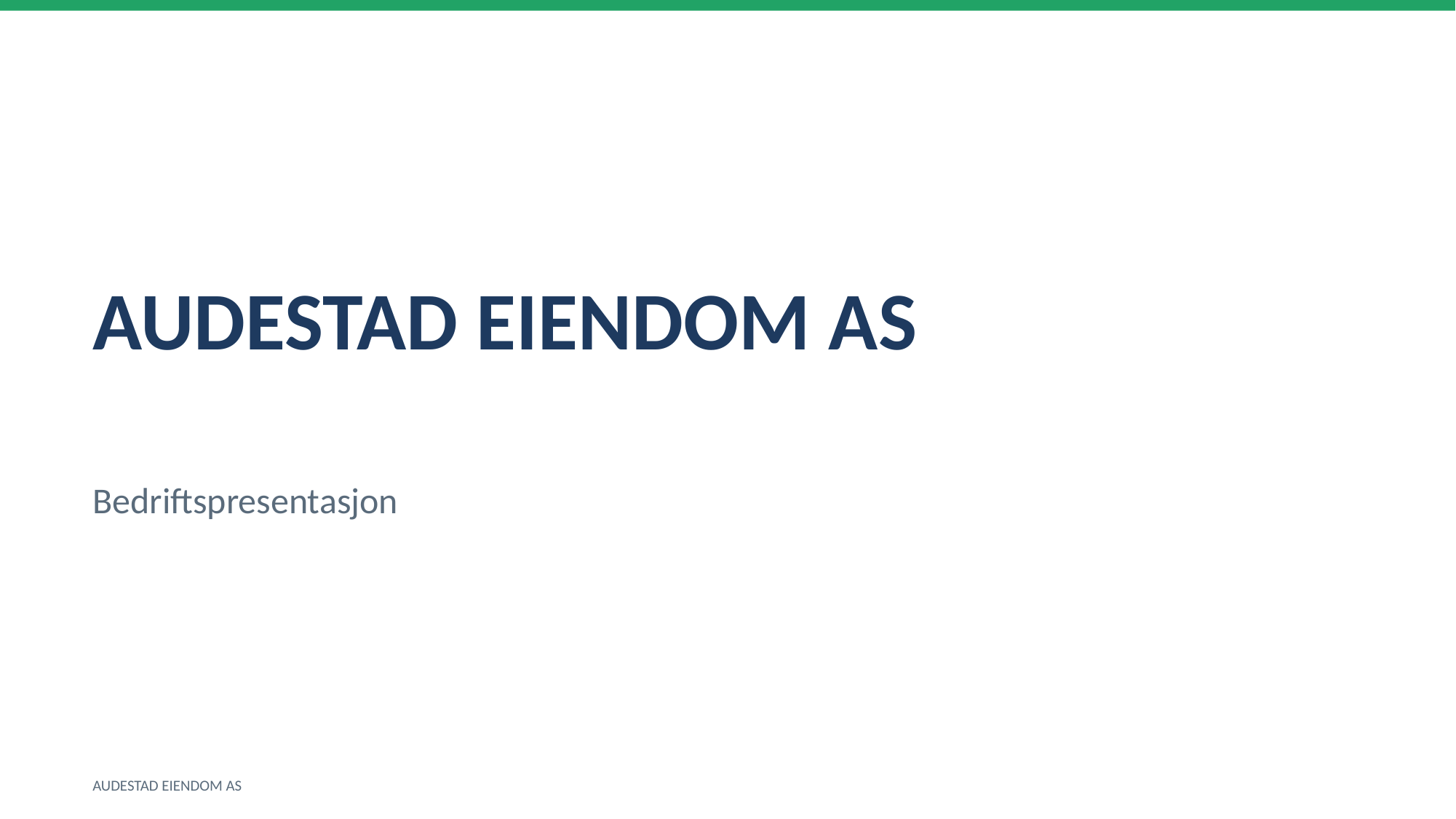

AUDESTAD EIENDOM AS
Bedriftspresentasjon
AUDESTAD EIENDOM AS